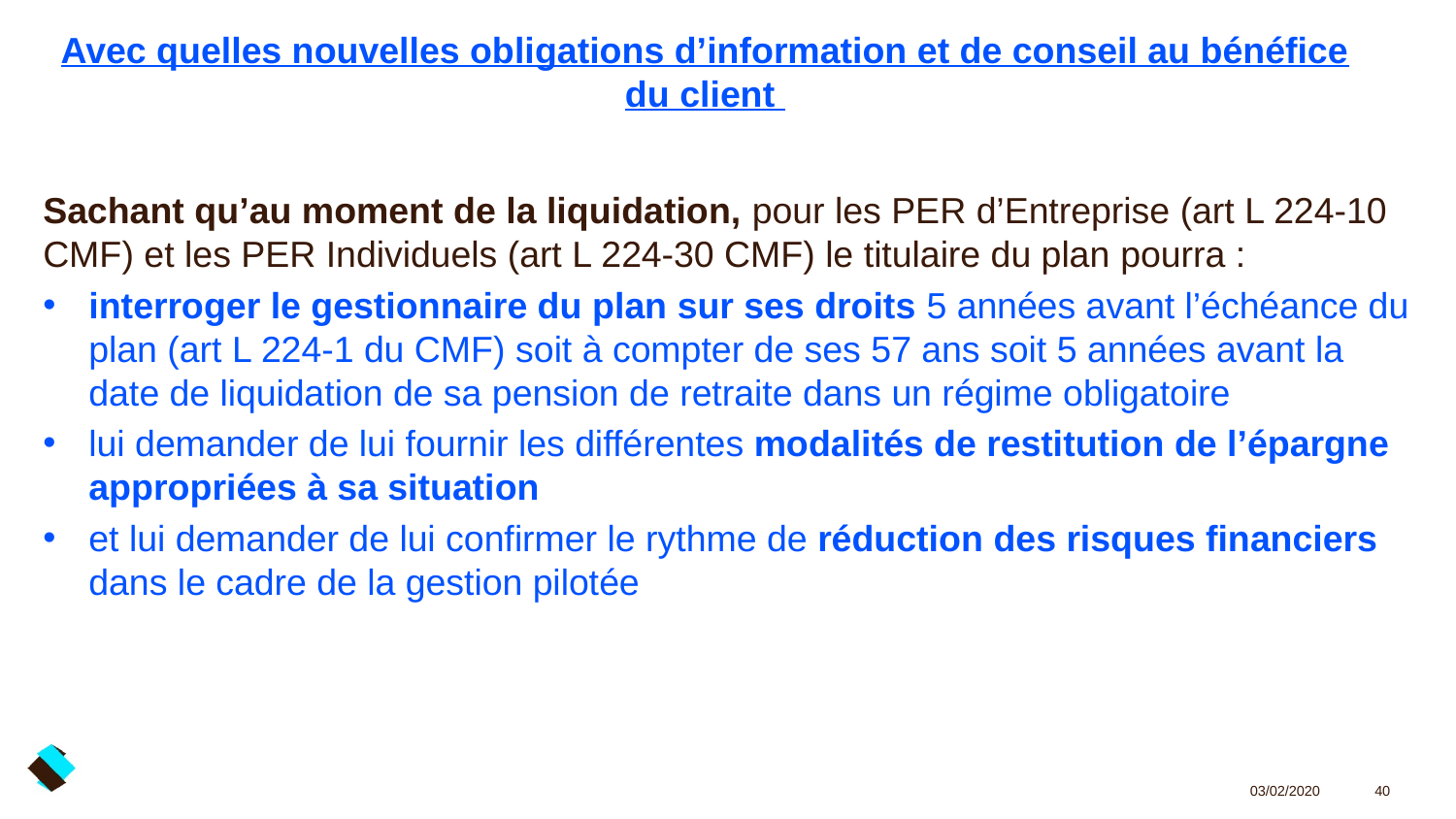

# Avec quelles nouvelles obligations d’information et de conseil au bénéfice du client
Sachant qu’au moment de la liquidation, pour les PER d’Entreprise (art L 224-10 CMF) et les PER Individuels (art L 224-30 CMF) le titulaire du plan pourra :
interroger le gestionnaire du plan sur ses droits 5 années avant l’échéance du plan (art L 224-1 du CMF) soit à compter de ses 57 ans soit 5 années avant la date de liquidation de sa pension de retraite dans un régime obligatoire
lui demander de lui fournir les différentes modalités de restitution de l’épargne appropriées à sa situation
et lui demander de lui confirmer le rythme de réduction des risques financiers dans le cadre de la gestion pilotée

03/02/2020
40